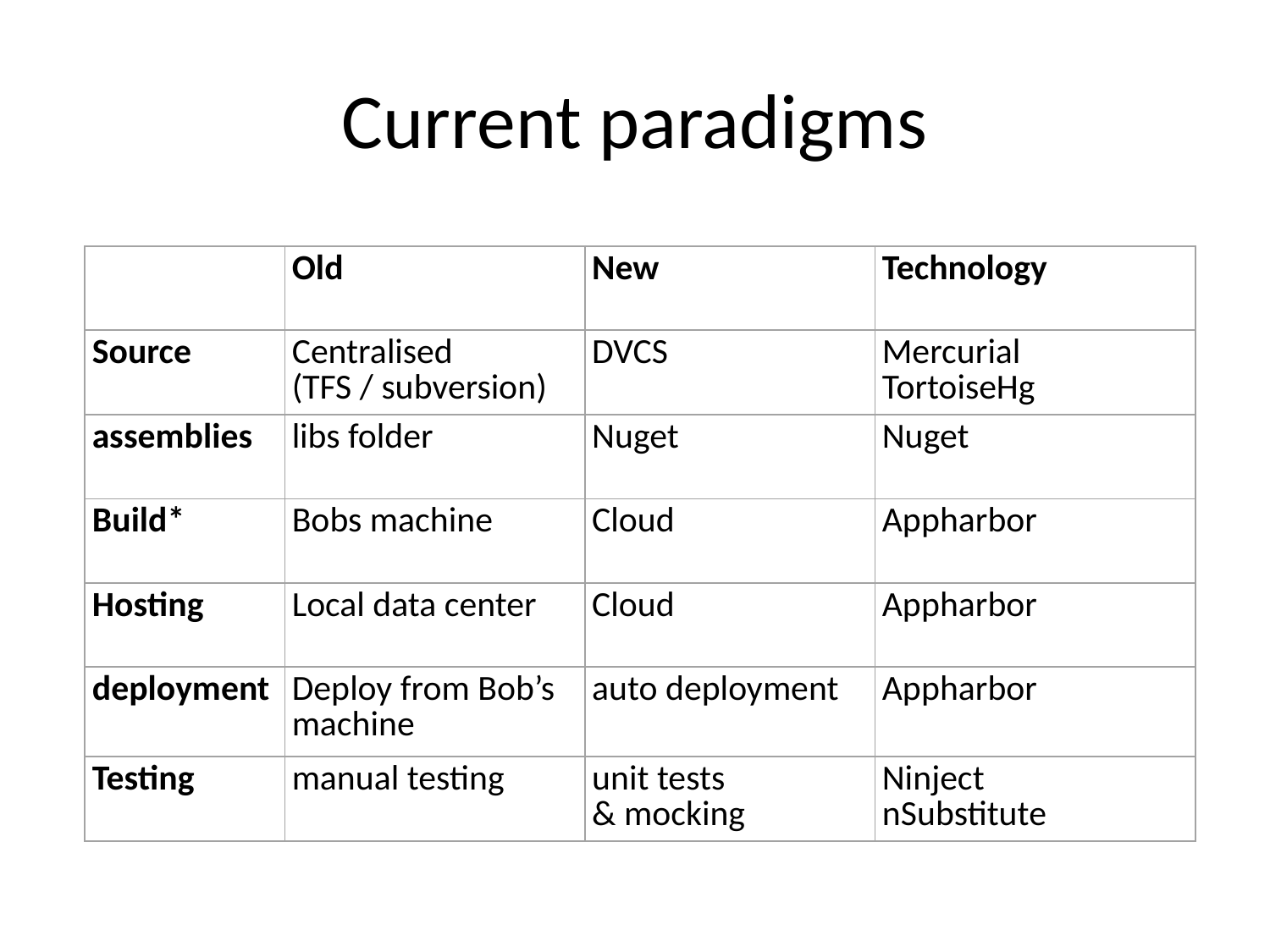

# Current paradigms
|  | Old | New | Technology |
| --- | --- | --- | --- |
| Source | Centralised (TFS / subversion) | DVCS | Mercurial TortoiseHg |
| assemblies | libs folder | Nuget | Nuget |
| Build\* | Bobs machine | Cloud | Appharbor |
| Hosting | Local data center | Cloud | Appharbor |
| deployment | Deploy from Bob’s machine | auto deployment | Appharbor |
| Testing | manual testing | unit tests & mocking | Ninject nSubstitute |